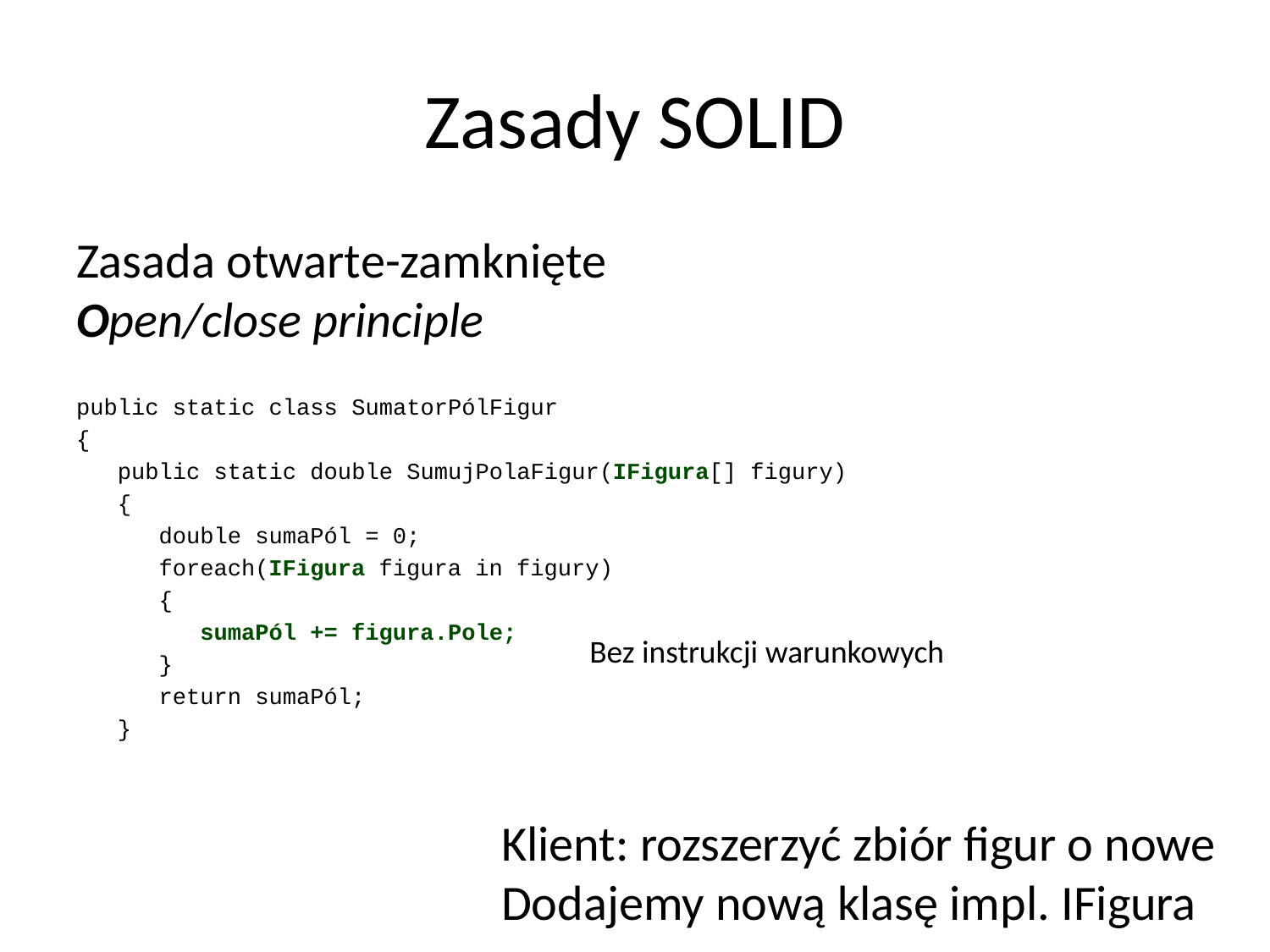

# Zasady SOLID
Zasada otwarte-zamknięte
Open/close principle

public static class SumatorPólFigur
{
   public static double SumujPolaFigur(IFigura[] figury)
   {
      double sumaPól = 0;
      foreach(IFigura figura in figury)
      {
         sumaPól += figura.Pole;
      }
      return sumaPól;
   }
Bez instrukcji warunkowych
Klient: rozszerzyć zbiór figur o nowe
Dodajemy nową klasę impl. IFigura